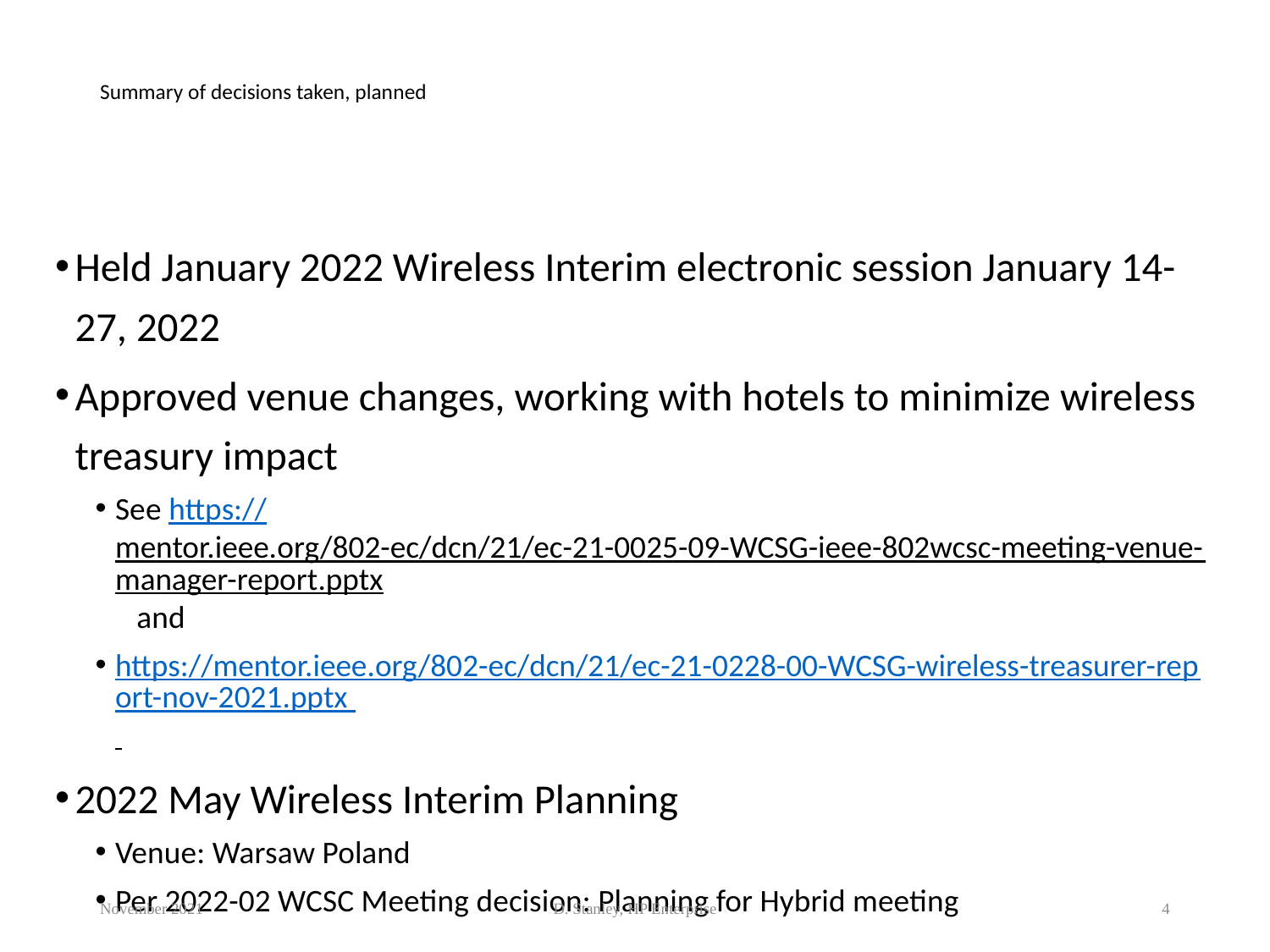

# Summary of decisions taken, planned

Held January 2022 Wireless Interim electronic session January 14-27, 2022
Approved venue changes, working with hotels to minimize wireless treasury impact
See https://mentor.ieee.org/802-ec/dcn/21/ec-21-0025-09-WCSG-ieee-802wcsc-meeting-venue-manager-report.pptx   and
https://mentor.ieee.org/802-ec/dcn/21/ec-21-0228-00-WCSG-wireless-treasurer-report-nov-2021.pptx
2022 May Wireless Interim Planning
Venue: Warsaw Poland
Per 2022-02 WCSC Meeting decision: Planning for Hybrid meeting
November 2021
D. Stanley, HP Enterprise
4